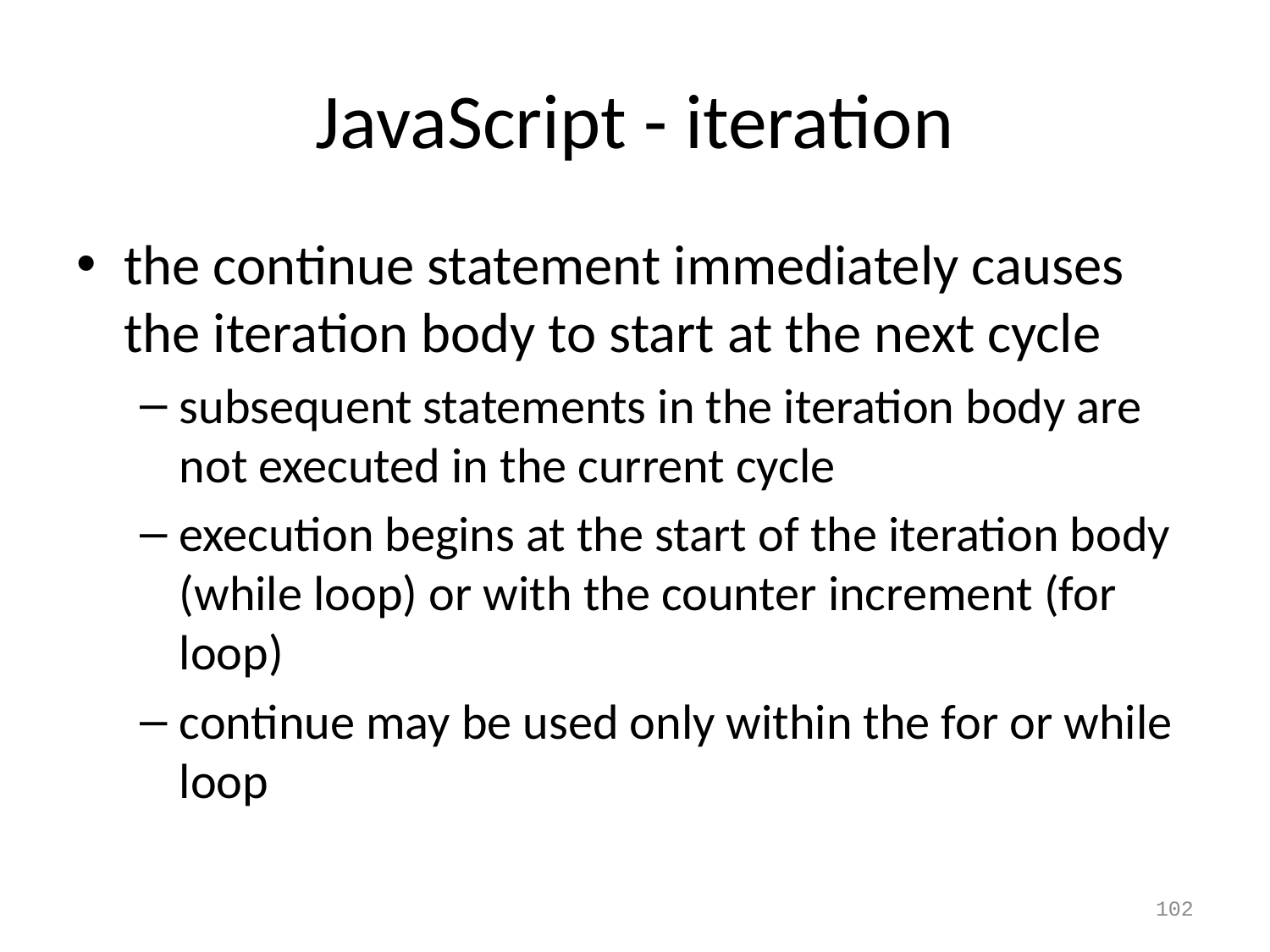

# JavaScript - iteration
the continue statement immediately causes the iteration body to start at the next cycle
subsequent statements in the iteration body are not executed in the current cycle
execution begins at the start of the iteration body (while loop) or with the counter increment (for loop)
continue may be used only within the for or while loop
102